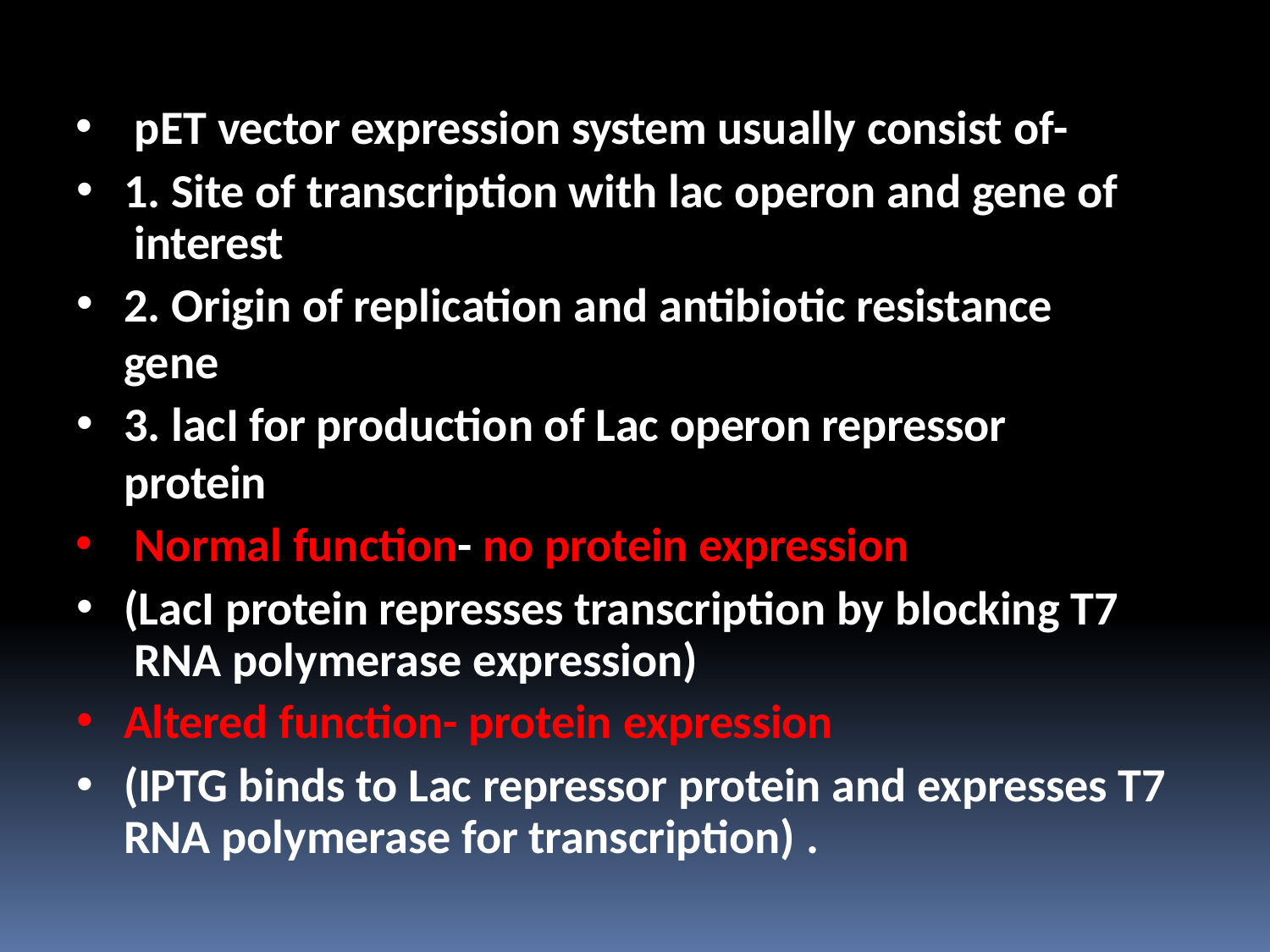

pET vector expression system usually consist of-
1. Site of transcription with lac operon and gene of  interest
2. Origin of replication and antibiotic resistance gene
3. lacI for production of Lac operon repressor protein
Normal function- no protein expression
(LacI protein represses transcription by blocking T7  RNA polymerase expression)
Altered function- protein expression
(IPTG binds to Lac repressor protein and expresses T7  RNA polymerase for transcription) .